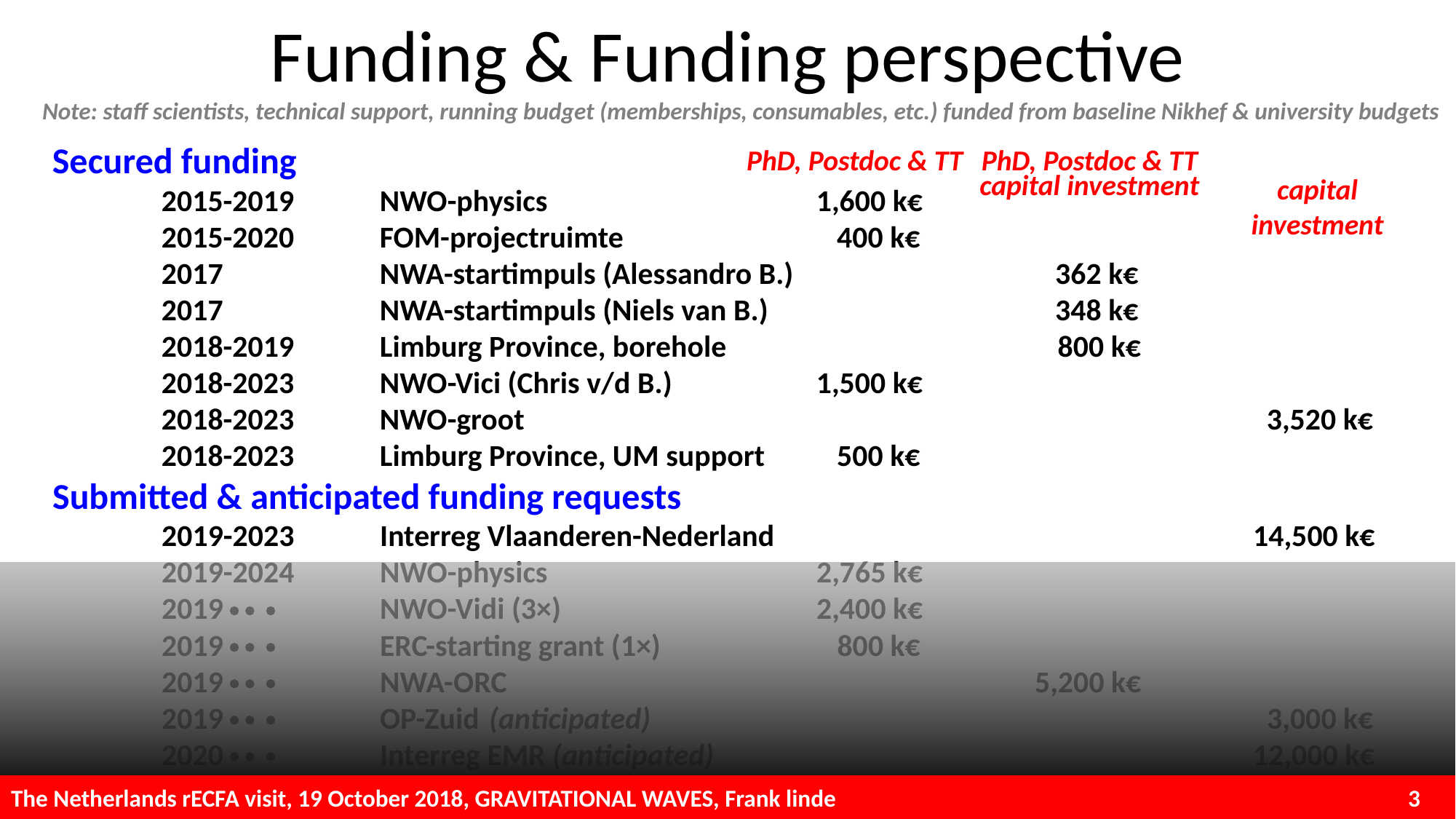

# Funding & Funding perspective
Note: staff scientists, technical support, running budget (memberships, consumables, etc.) funded from baseline Nikhef & university budgets
Secured funding
	2015-2019	NWO-physics			1,600 k€
	2015-2020	FOM-projectruimte		   400 k€
	2017		NWA-startimpuls (Alessandro B.)	   		   362 k€
	2017		NWA-startimpuls (Niels van B.)	   		   348 k€
	2018-2019	Limburg Province, borehole	                                   800 k€
	2018-2023	NWO-Vici (Chris v/d B.)		1,500 k€
	2018-2023	NWO-groot							  3,520 k€
	2018-2023	Limburg Province, UM support	   500 k€
PhD, Postdoc & TT
PhD, Postdoc & TT
capital
investment
capital investment
Submitted & anticipated funding requests
	2019-2023	Interreg Vlaanderen-Nederland					14,500 k€
	2019-2024	NWO-physics			2,765 k€
	2019 • •  •	NWO-Vidi (3×)			2,400 k€
	2019 • •  •	ERC-starting grant (1×)		   800 k€
	2019 • •  • 	NWA-ORC	   				5,200 k€
	2019 • •  • 	OP-Zuid	(anticipated)						  3,000 k€
	2020 • •  • 	Interreg EMR (anticipated) 					12,000 k€

The Netherlands rECFA visit, 19 October 2018, GRAVITATIONAL WAVES, Frank linde				                                    3